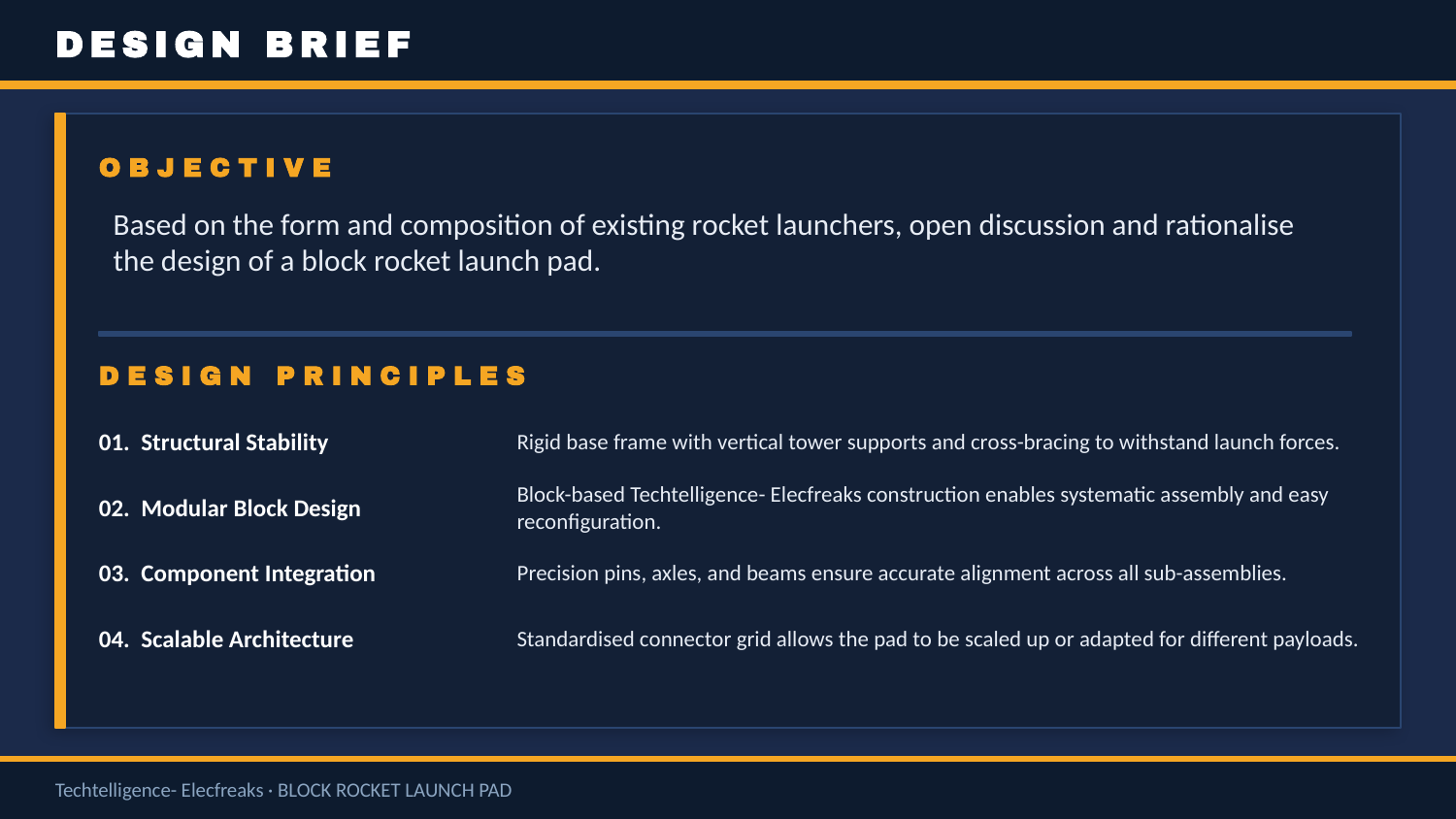

DESIGN BRIEF

OBJECTIVE
Based on the form and composition of existing rocket launchers, open discussion and rationalise the design of a block rocket launch pad.

DESIGN PRINCIPLES
01.  Structural Stability
Rigid base frame with vertical tower supports and cross-bracing to withstand launch forces.
02.  Modular Block Design
Block-based Techtelligence- Elecfreaks construction enables systematic assembly and easy reconfiguration.
03.  Component Integration
Precision pins, axles, and beams ensure accurate alignment across all sub-assemblies.
04.  Scalable Architecture
Standardised connector grid allows the pad to be scaled up or adapted for different payloads.

Techtelligence- Elecfreaks · BLOCK ROCKET LAUNCH PAD